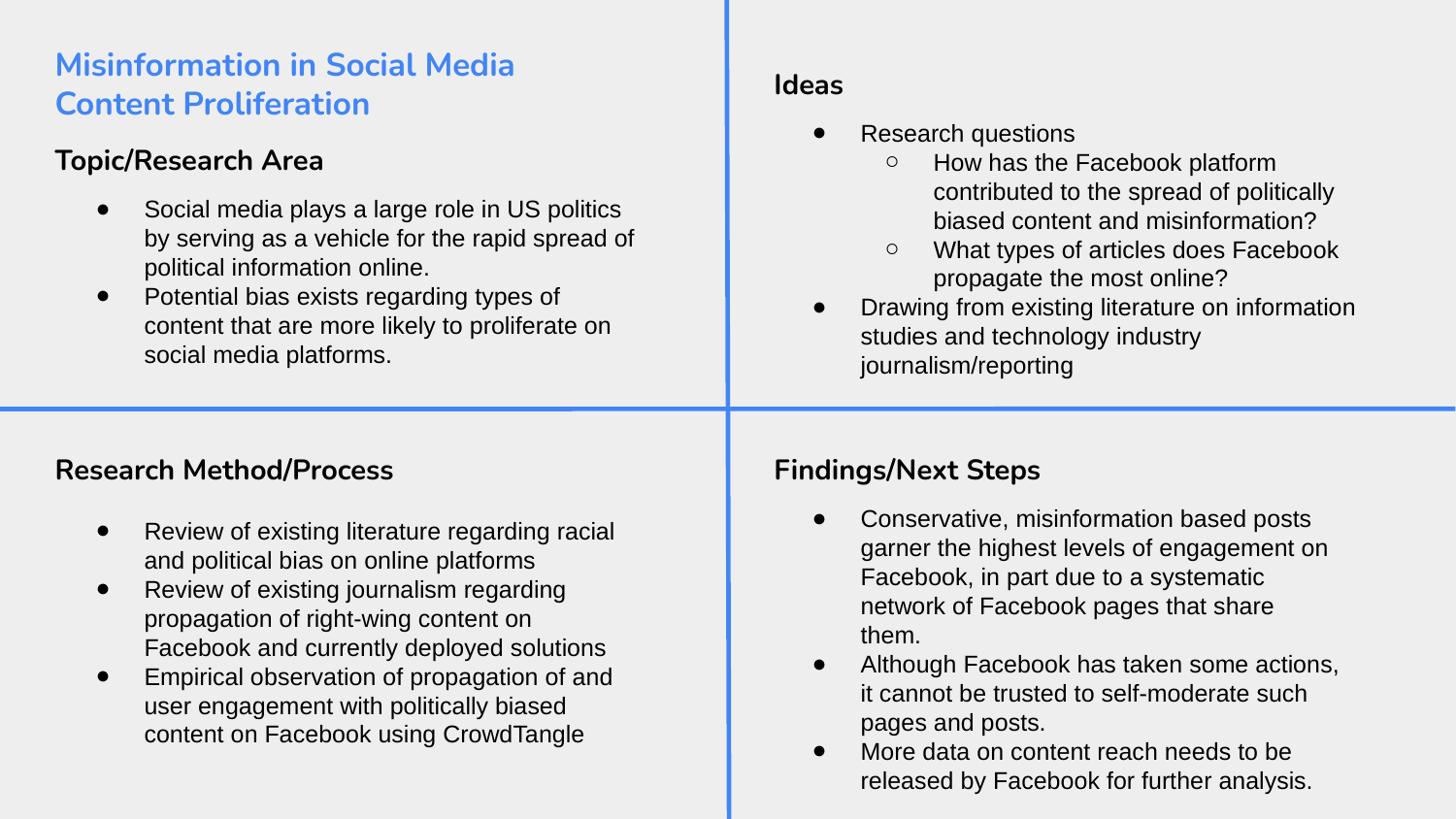

Misinformation in Social Media Content Proliferation
Ideas
Research questions
How has the Facebook platform contributed to the spread of politically biased content and misinformation?
What types of articles does Facebook propagate the most online?
Drawing from existing literature on information studies and technology industry journalism/reporting
Topic/Research Area
Social media plays a large role in US politics by serving as a vehicle for the rapid spread of political information online.
Potential bias exists regarding types of content that are more likely to proliferate on social media platforms.
Research Method/Process
Findings/Next Steps
Conservative, misinformation based posts garner the highest levels of engagement on Facebook, in part due to a systematic network of Facebook pages that share them.
Although Facebook has taken some actions, it cannot be trusted to self-moderate such pages and posts.
More data on content reach needs to be released by Facebook for further analysis.
Review of existing literature regarding racial and political bias on online platforms
Review of existing journalism regarding propagation of right-wing content on Facebook and currently deployed solutions
Empirical observation of propagation of and user engagement with politically biased content on Facebook using CrowdTangle